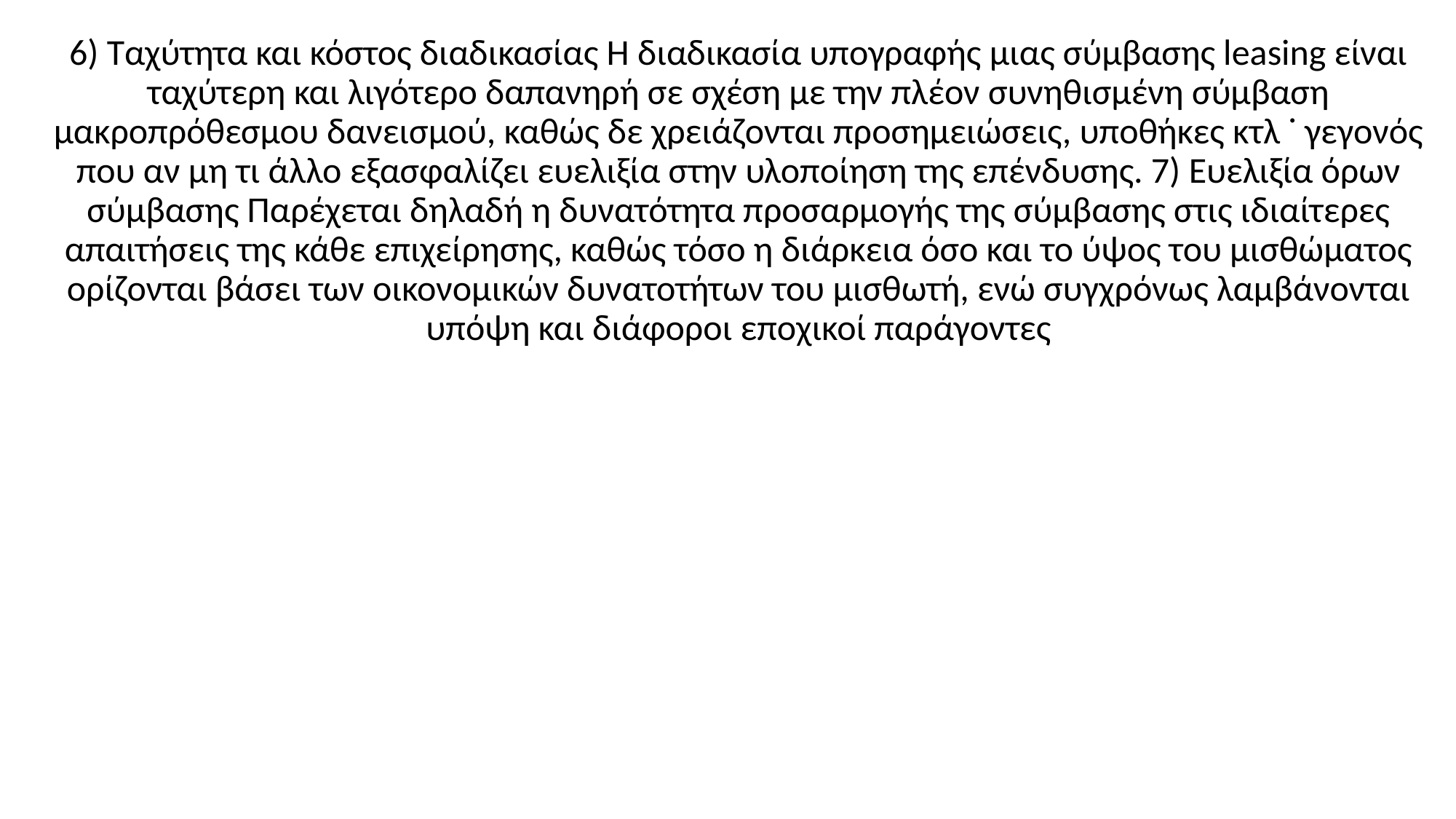

6) Ταχύτητα και κόστος διαδικασίας Η διαδικασία υπογραφής μιας σύμβασης leasing είναι ταχύτερη και λιγότερο δαπανηρή σε σχέση με την πλέον συνηθισμένη σύμβαση μακροπρόθεσμου δανεισμού, καθώς δε χρειάζονται προσημειώσεις, υποθήκες κτλ ˙ γεγονός που αν μη τι άλλο εξασφαλίζει ευελιξία στην υλοποίηση της επένδυσης. 7) Ευελιξία όρων σύμβασης Παρέχεται δηλαδή η δυνατότητα προσαρμογής της σύμβασης στις ιδιαίτερες απαιτήσεις της κάθε επιχείρησης, καθώς τόσο η διάρκεια όσο και το ύψος του μισθώματος ορίζονται βάσει των οικονομικών δυνατοτήτων του μισθωτή, ενώ συγχρόνως λαμβάνονται υπόψη και διάφοροι εποχικοί παράγοντες